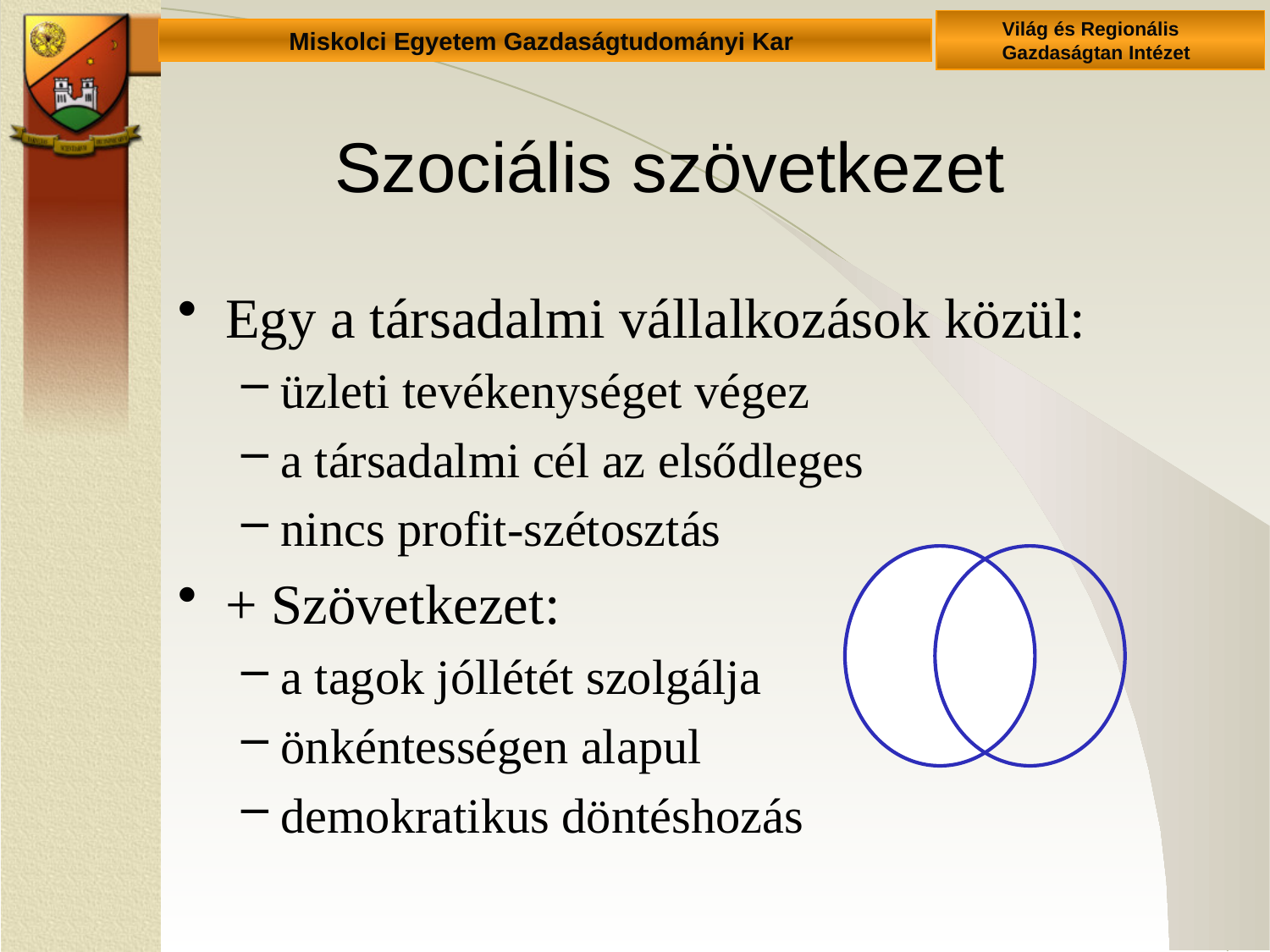

# Szociális szövetkezet
Egy a társadalmi vállalkozások közül:
üzleti tevékenységet végez
a társadalmi cél az elsődleges
nincs profit-szétosztás
+ Szövetkezet:
a tagok jóllétét szolgálja
önkéntességen alapul
demokratikus döntéshozás